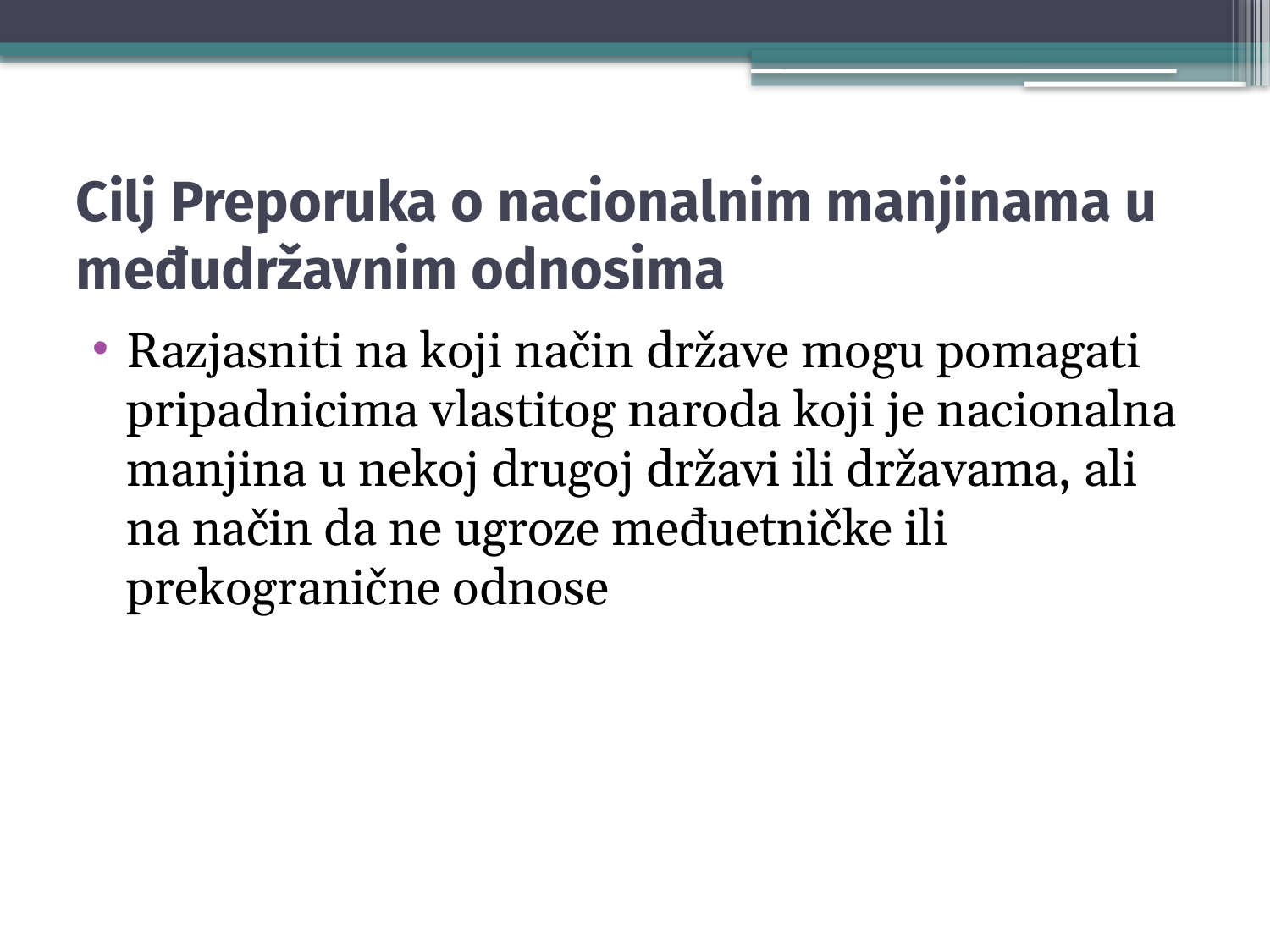

# Cilj Preporuka o nacionalnim manjinama u međudržavnim odnosima
Razjasniti na koji način države mogu pomagati pripadnicima vlastitog naroda koji je nacionalna manjina u nekoj drugoj državi ili državama, ali na način da ne ugroze međuetničke ili prekogranične odnose